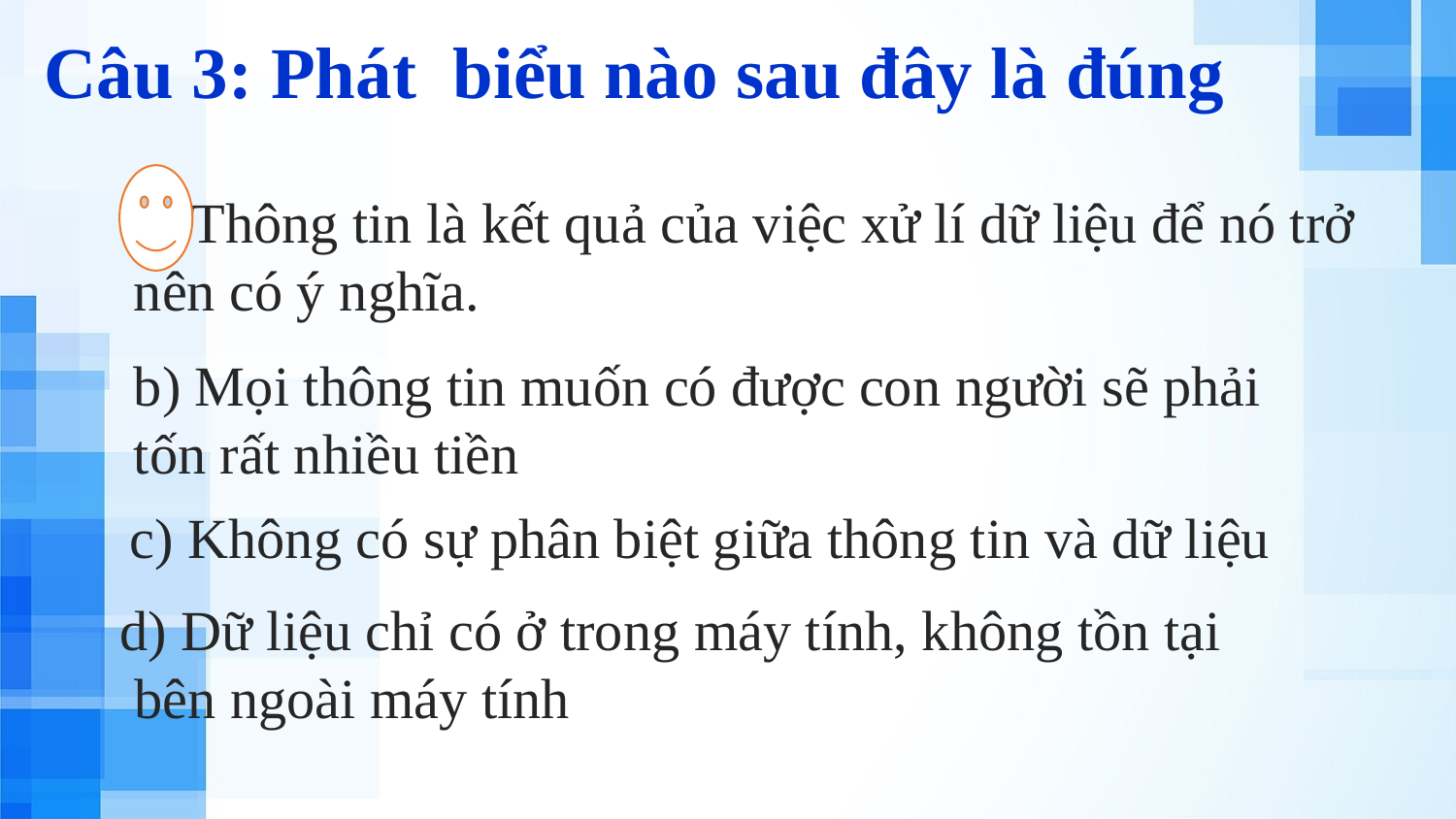

Câu 3: Phát  biểu nào sau đây là đúng

a) Thông tin là kết quả của việc xử lí dữ liệu để nó trở nên có ý nghĩa.
b) Mọi thông tin muốn có được con người sẽ phải
tốn rất nhiều tiền
c) Không có sự phân biệt giữa thông tin và dữ liệu
d) Dữ liệu chỉ có ở trong máy tính, không tồn tại
 bên ngoài máy tính